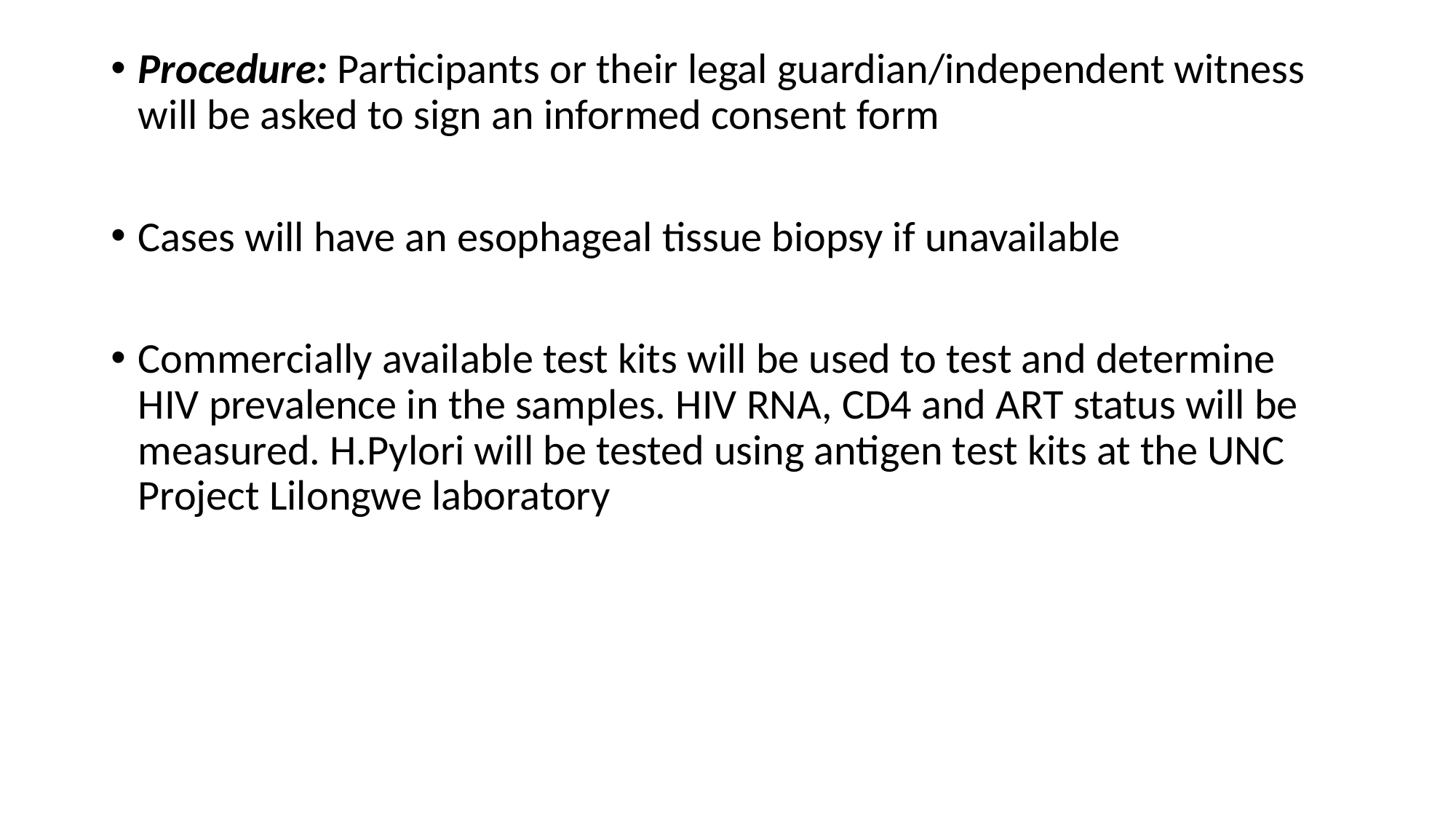

Procedure: Participants or their legal guardian/independent witness will be asked to sign an informed consent form

Cases will have an esophageal tissue biopsy if unavailable

Commercially available test kits will be used to test and determine HIV prevalence in the samples. HIV RNA, CD4 and ART status will be measured. H.Pylori will be tested using antigen test kits at the UNC Project Lilongwe laboratory